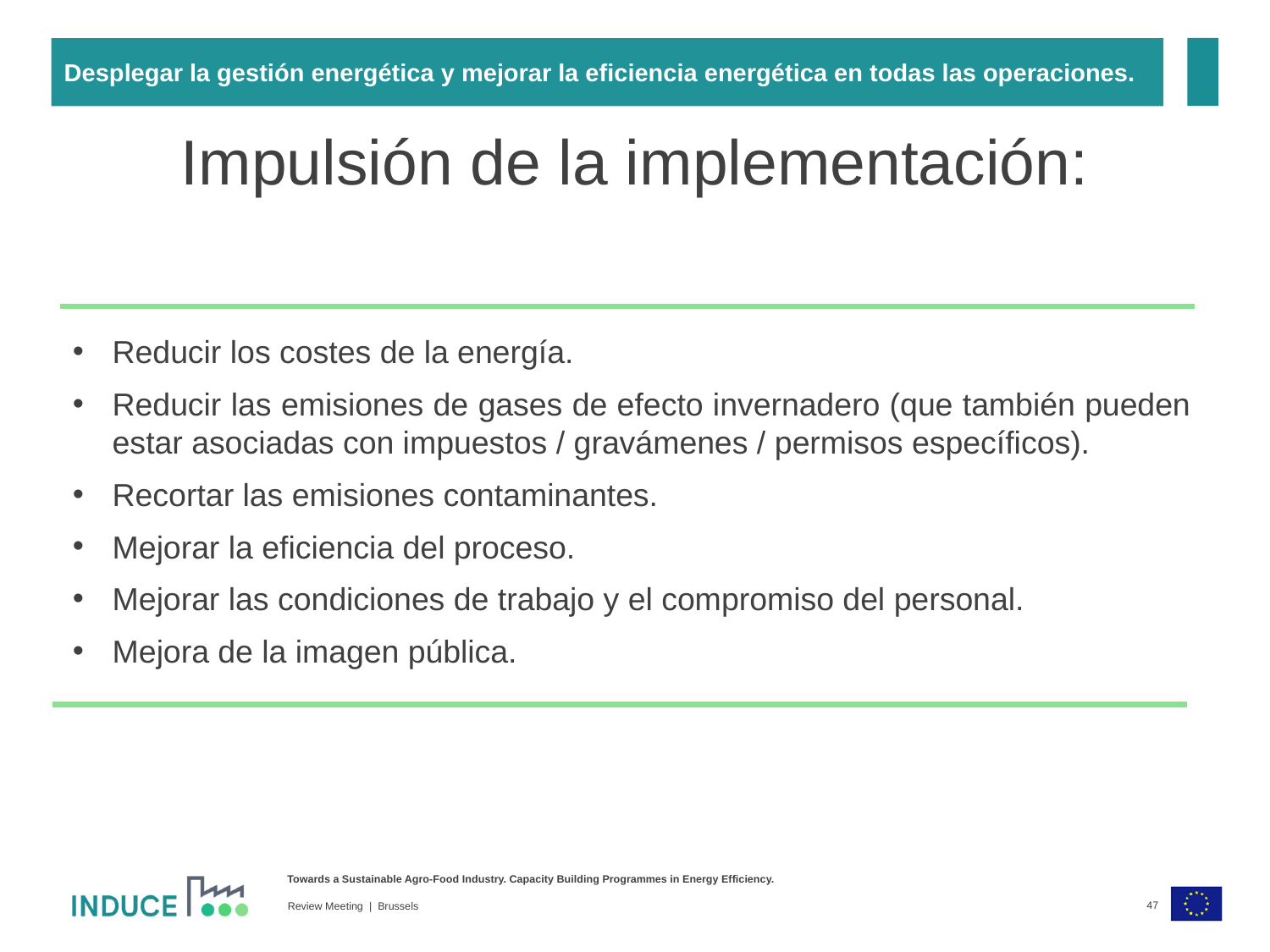

Desplegar la gestión energética y mejorar la eficiencia energética en todas las operaciones.
Impulsión de la implementación:
Reducir los costes de la energía.
Reducir las emisiones de gases de efecto invernadero (que también pueden estar asociadas con impuestos / gravámenes / permisos específicos).
Recortar las emisiones contaminantes.
Mejorar la eficiencia del proceso.
Mejorar las condiciones de trabajo y el compromiso del personal.
Mejora de la imagen pública.
47
Review Meeting  |  Brussels